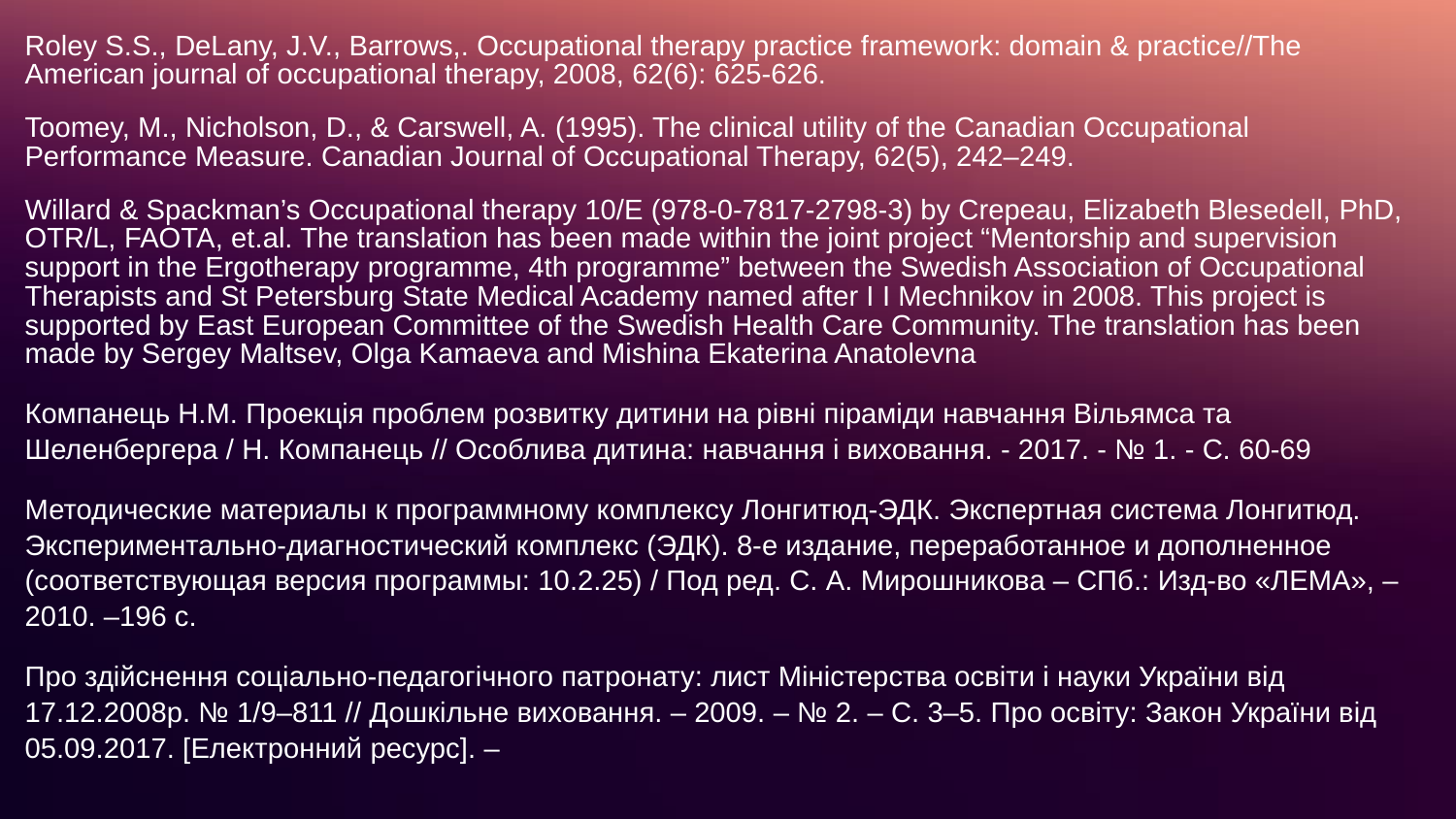

Roley S.S., DeLany, J.V., Barrows,. Occupational therapy practice framework: domain & practice//The American journal of occupational therapy, 2008, 62(6): 625-626.
Toomey, M., Nicholson, D., & Carswell, A. (1995). The clinical utility of the Canadian Occupational Performance Measure. Canadian Journal of Occupational Therapy, 62(5), 242–249.
Willard & Spackman’s Occupational therapy 10/E (978-0-7817-2798-3) by Crepeau, Elizabeth Blesedell, PhD, OTR/L, FAOTA, et.al. The translation has been made within the joint project “Mentorship and supervision support in the Ergotherapy programme, 4th programme” between the Swedish Association of Occupational Therapists and St Petersburg State Medical Academy named after I I Mechnikov in 2008. This project is supported by East European Committee of the Swedish Health Care Community. The translation has been made by Sergey Maltsev, Olga Kamaeva and Mishina Ekaterina Anatolevna
Компанець Н.М. Проекція проблем розвитку дитини на рівні піраміди навчання Вільямса та Шеленбергера / Н. Компанець // Особлива дитина: навчання і виховання. - 2017. - № 1. - С. 60-69
Методические материалы к программному комплексу Лонгитюд-ЭДК. Экспертная система Лонгитюд. Экспериментально-диагностический комплекс (ЭДК). 8-е издание, переработанное и дополненное (соответствующая версия программы: 10.2.25) / Под ред. С. А. Мирошникова – СПб.: Изд-во «ЛЕМА», – 2010. –196 с.
Про здійснення соціально-педагогічного патронату: лист Міністерства освіти і науки України від 17.12.2008р. № 1/9–811 // Дошкільне виховання. – 2009. – № 2. – С. 3–5. Про освіту: Закон України від 05.09.2017. [Електронний ресурс]. –